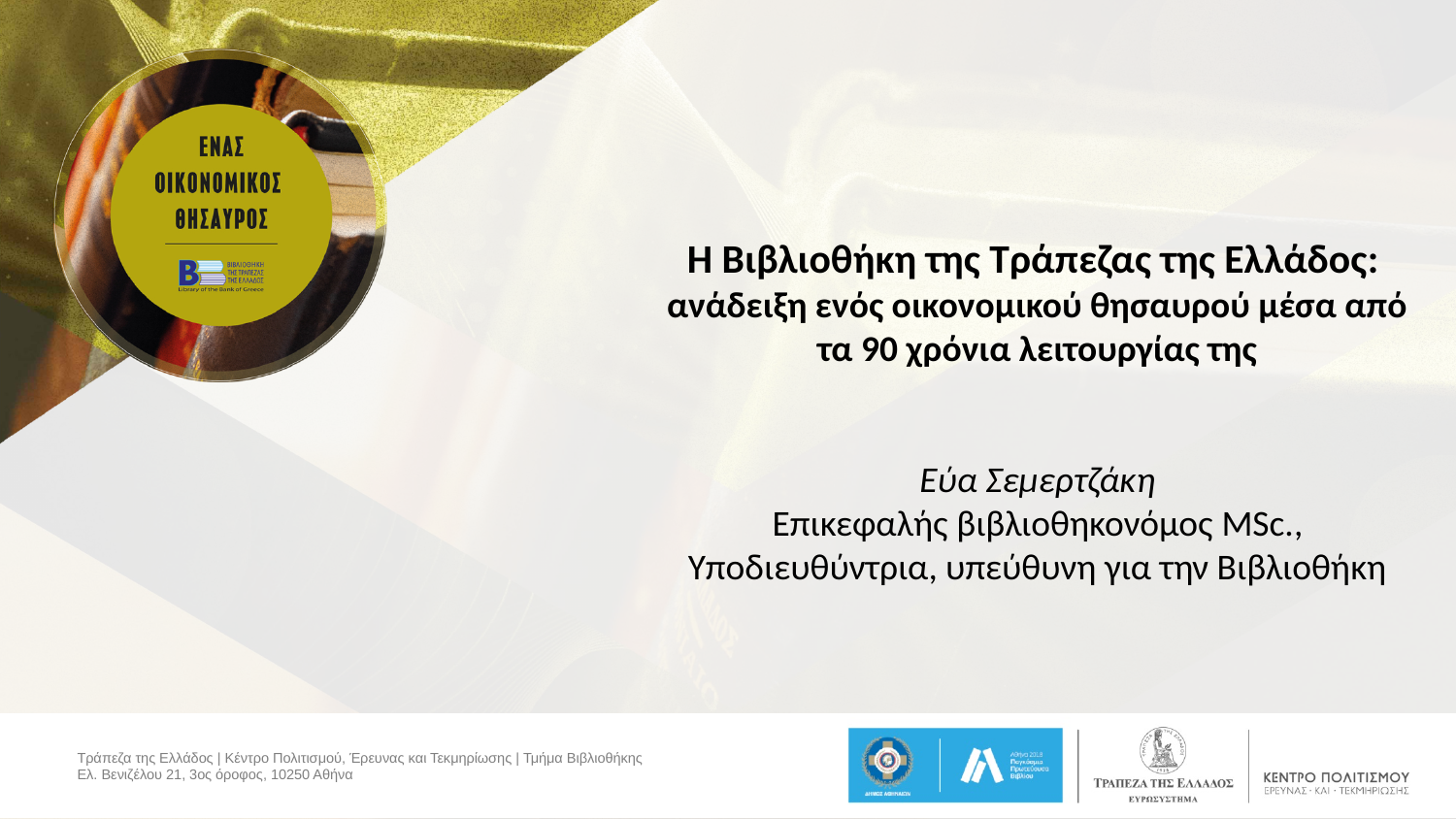

Η Βιβλιοθήκη της Τράπεζας της Ελλάδος:
ανάδειξη ενός οικονομικού θησαυρού μέσα από τα 90 χρόνια λειτουργίας της

Εύα Σεμερτζάκη
Επικεφαλής βιβλιοθηκονόμος MSc., Υποδιευθύντρια, υπεύθυνη για την Βιβλιοθήκη